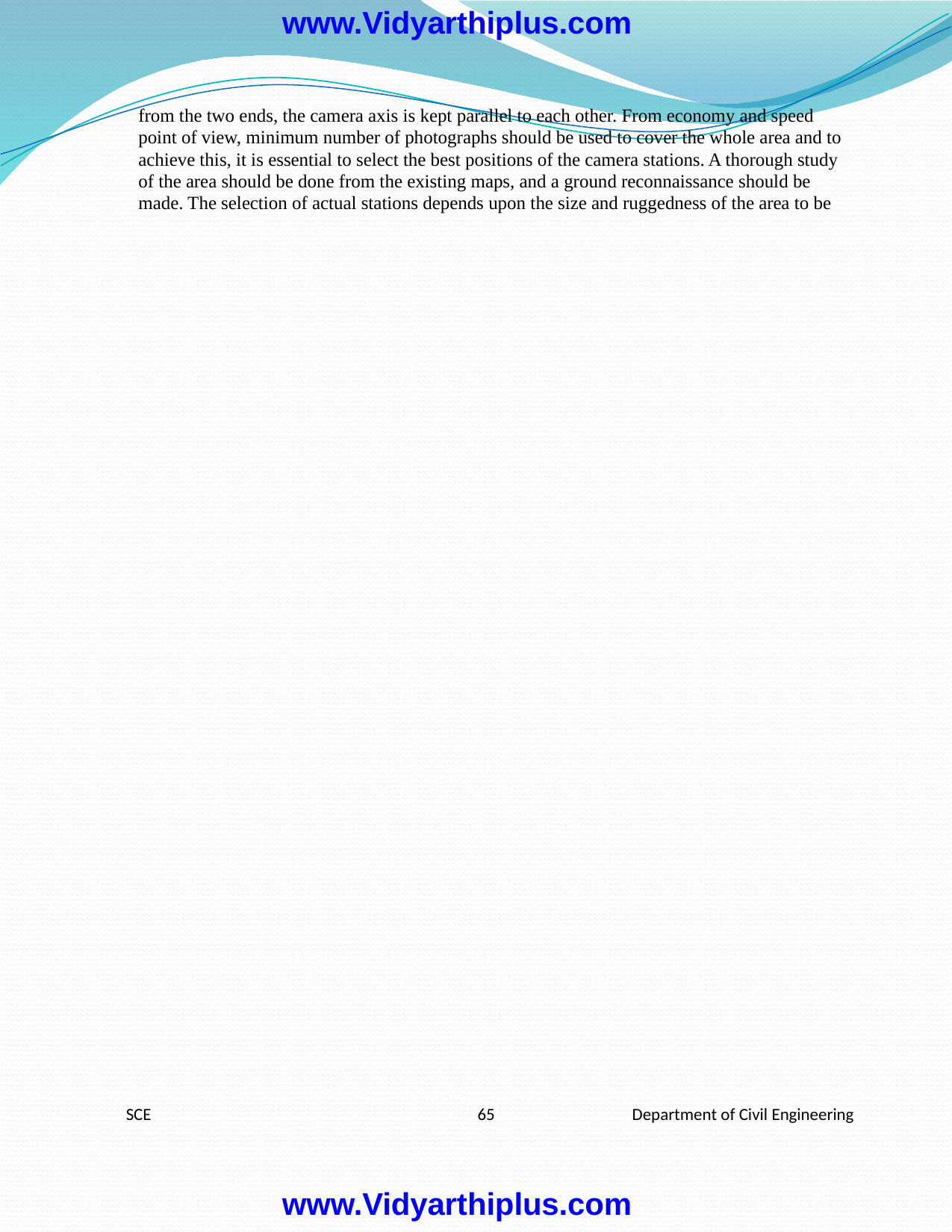

www.Vidyarthiplus.com

from the two ends, the camera axis is kept parallel to each other. From economy and speed
point of view, minimum number of photographs should be used to cover the whole area and to
achieve this, it is essential to select the best positions of the camera stations. A thorough study
of the area should be done from the existing maps, and a ground reconnaissance should be
made. The selection of actual stations depends upon the size and ruggedness of the area to be

SCE

65

Department of Civil Engineering

www.Vidyarthiplus.com